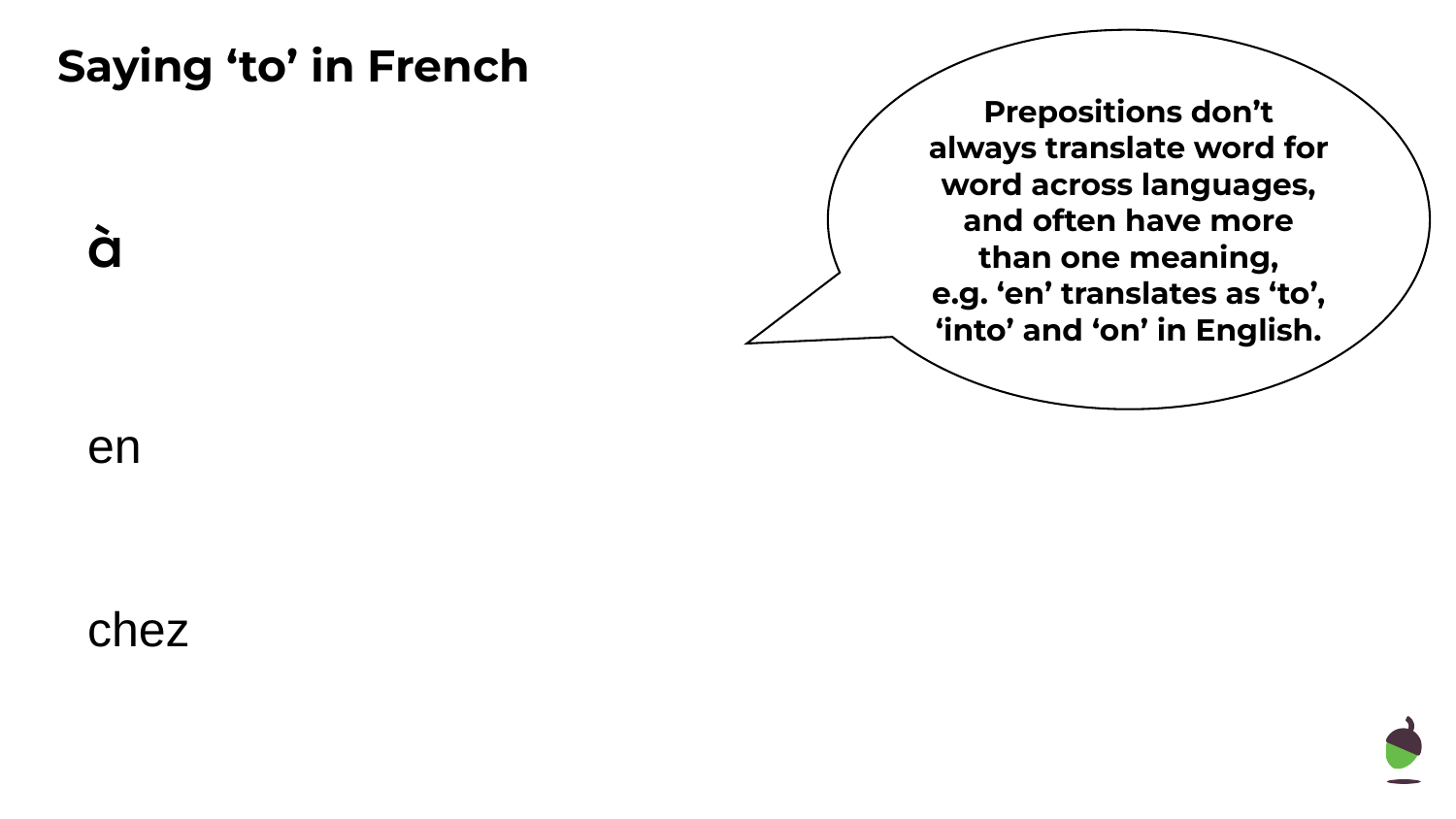

# Saying ‘to’ in French
Prepositions don’t
always translate word for word across languages, and often have more than one meaning,
e.g. ‘en’ translates as ‘to’, ‘into’ and ‘on’ in English.
à
en
chez